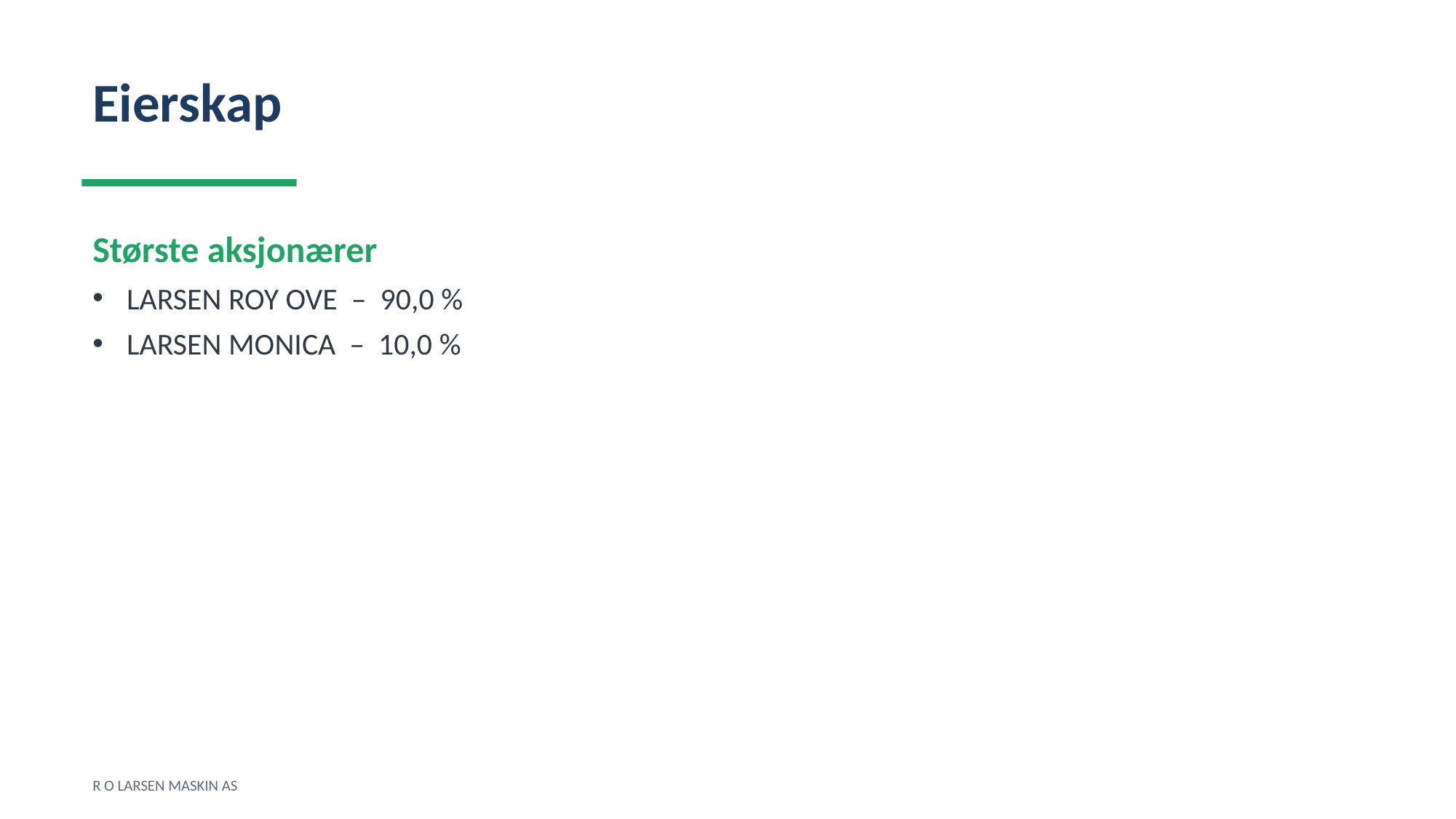

Eierskap

Største aksjonærer
LARSEN ROY OVE  –  90,0 %
LARSEN MONICA  –  10,0 %
R O LARSEN MASKIN AS